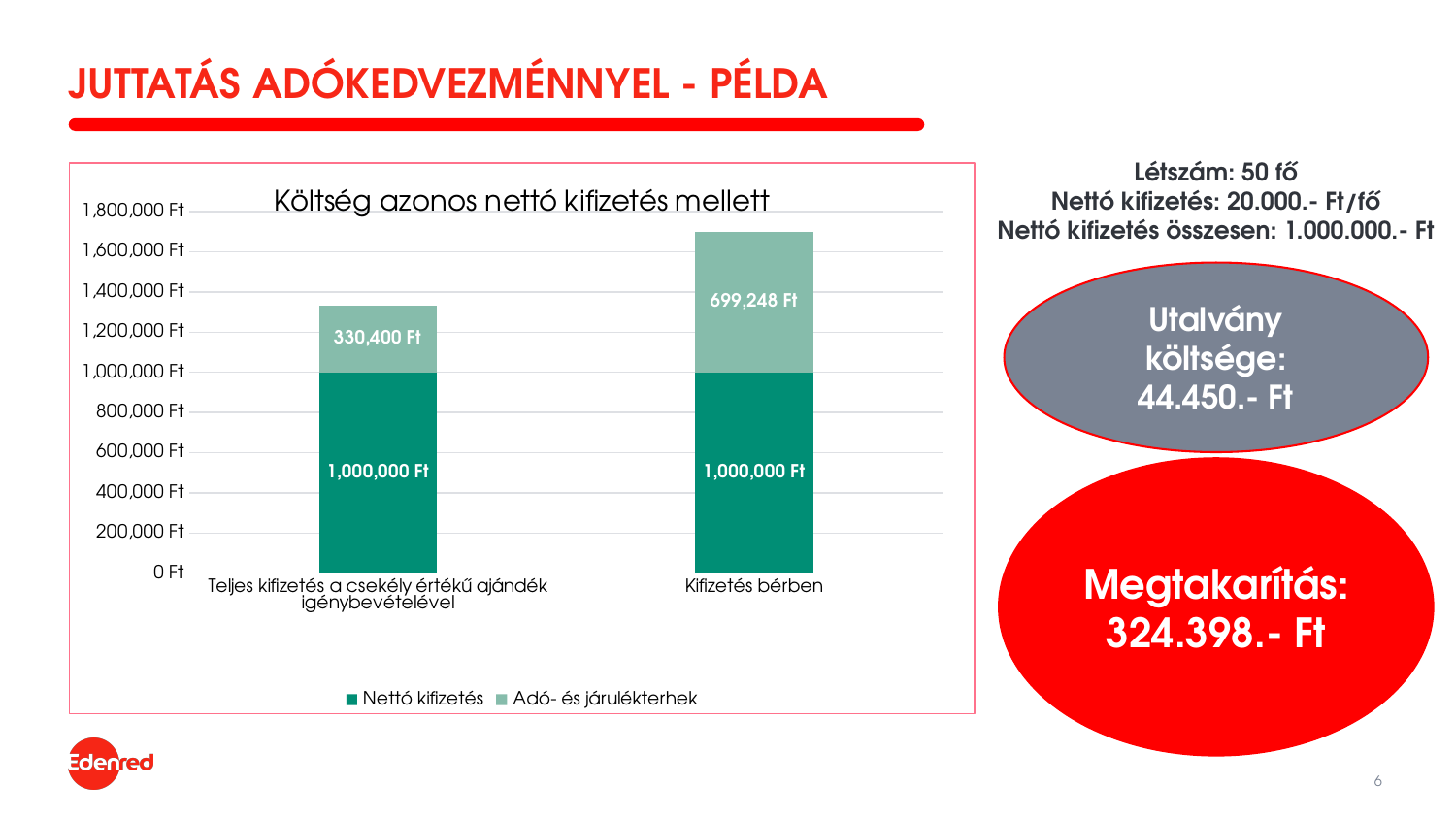

# Juttatás adókedvezménnyel - példa
Létszám: 50 fő
Nettó kifizetés: 20.000.- Ft/fő
Nettó kifizetés összesen: 1.000.000.- Ft

### Chart: Költség azonos nettó kifizetés mellett

| Category | Nettó kifizetés | Adó- és járulékterhek |
|---|---|---|
| Teljes kifizetés a csekély értékű ajándék igénybevételével | 1000000.0 | 330400.0 |
| Kifizetés bérben | 1000000.0 | 699248.1203007519 |
Utalvány költsége: 44.450.- Ft
Megtakarítás:
324.398.- Ft